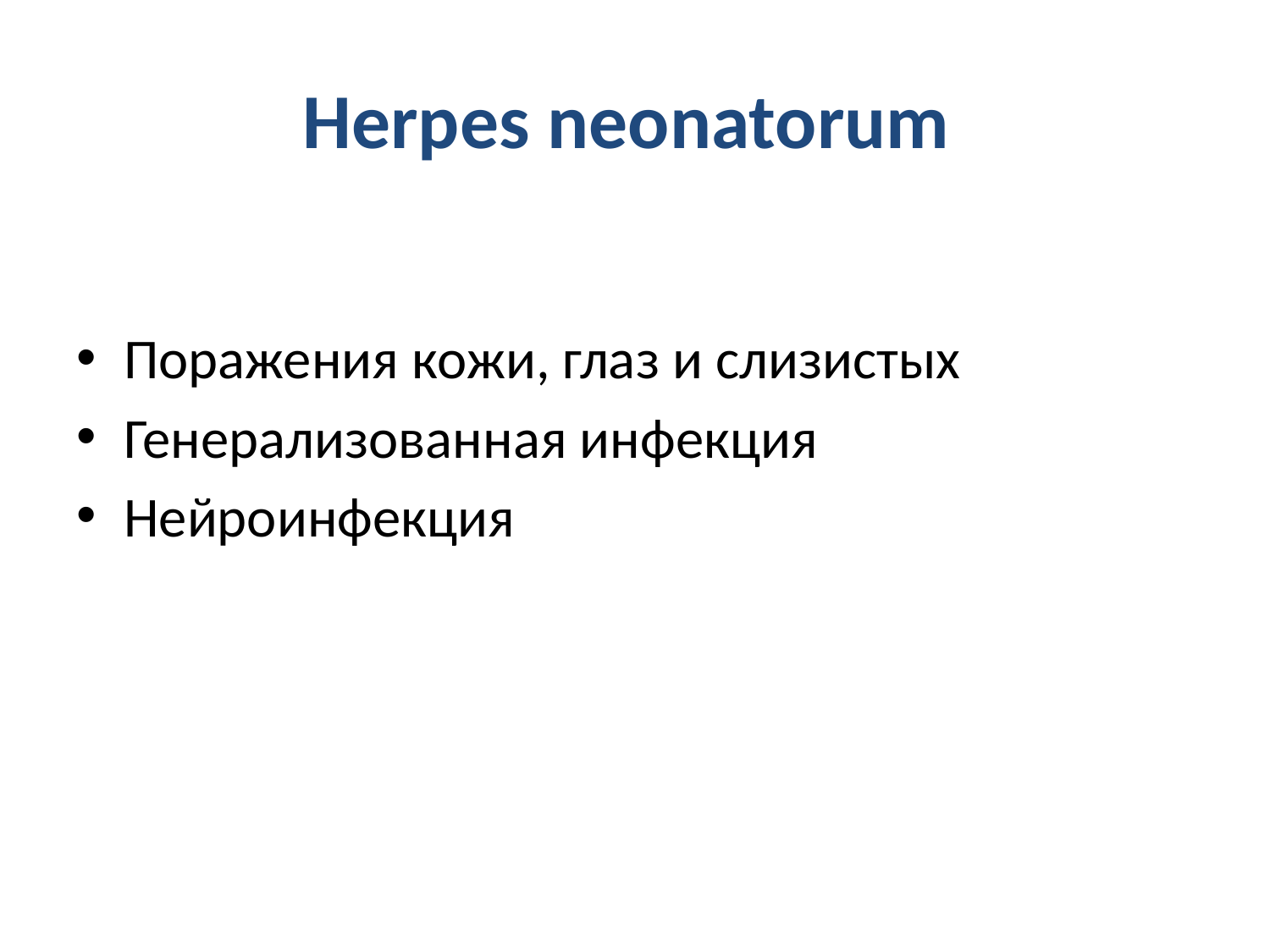

# Herpes neonatorum
Поражения кожи, глаз и слизистых
Генерализованная инфекция
Нейроинфекция